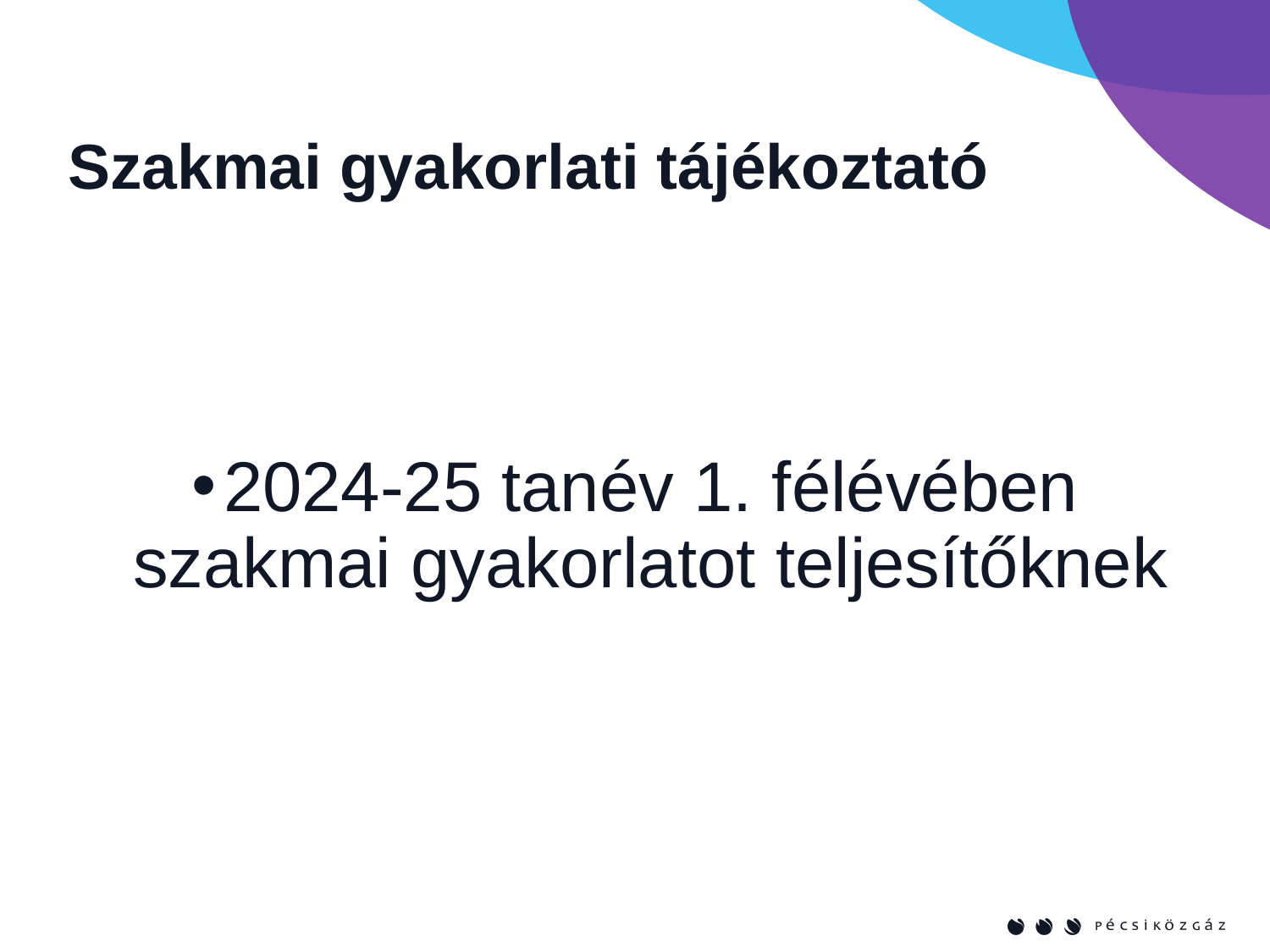

# Szakmai gyakorlati tájékoztató

2024-25 tanév 1. félévében szakmai gyakorlatot teljesítőknek